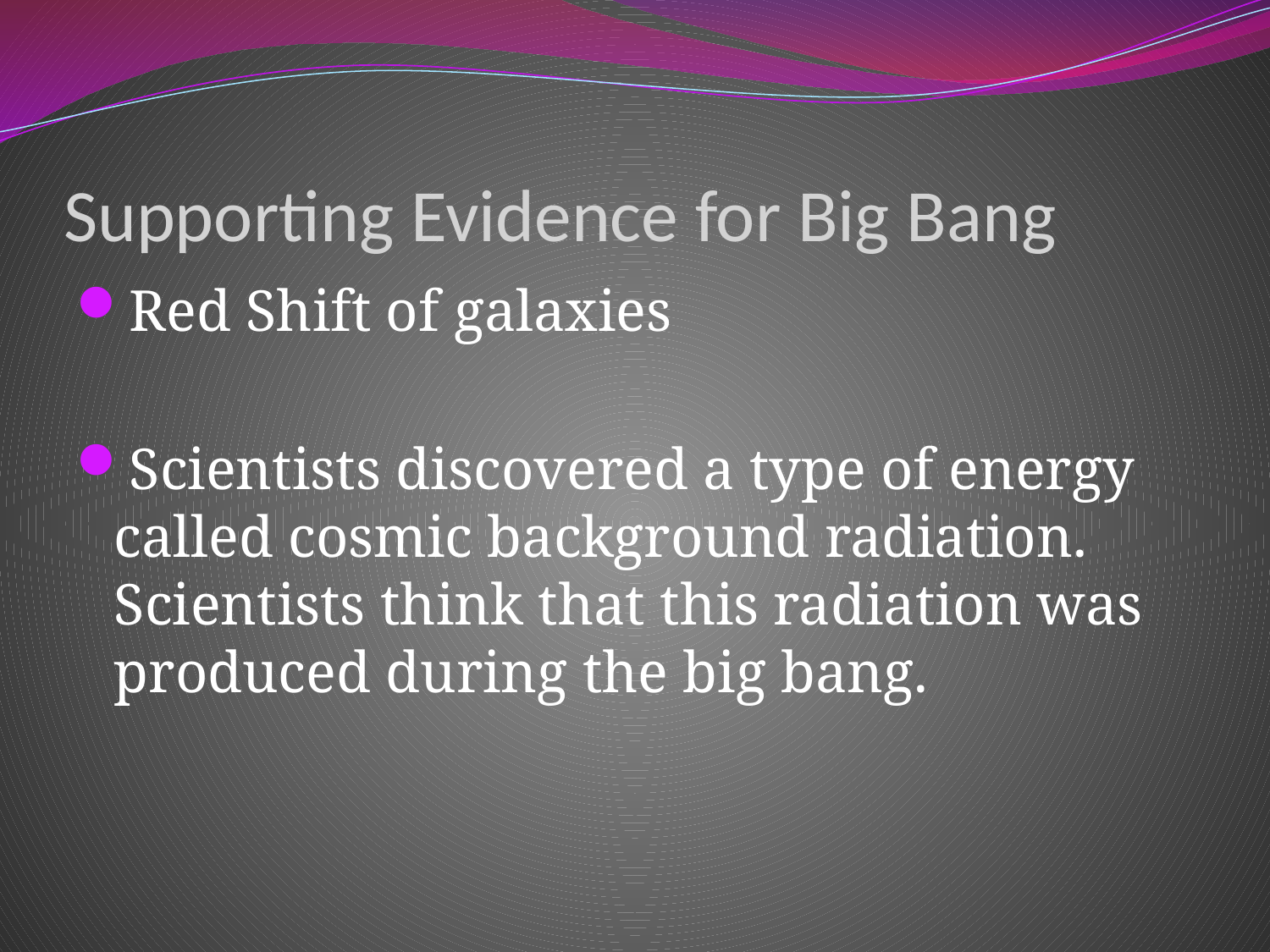

# Supporting Evidence for Big Bang
Red Shift of galaxies

Scientists discovered a type of energy called cosmic background radiation. Scientists think that this radiation was produced during the big bang.